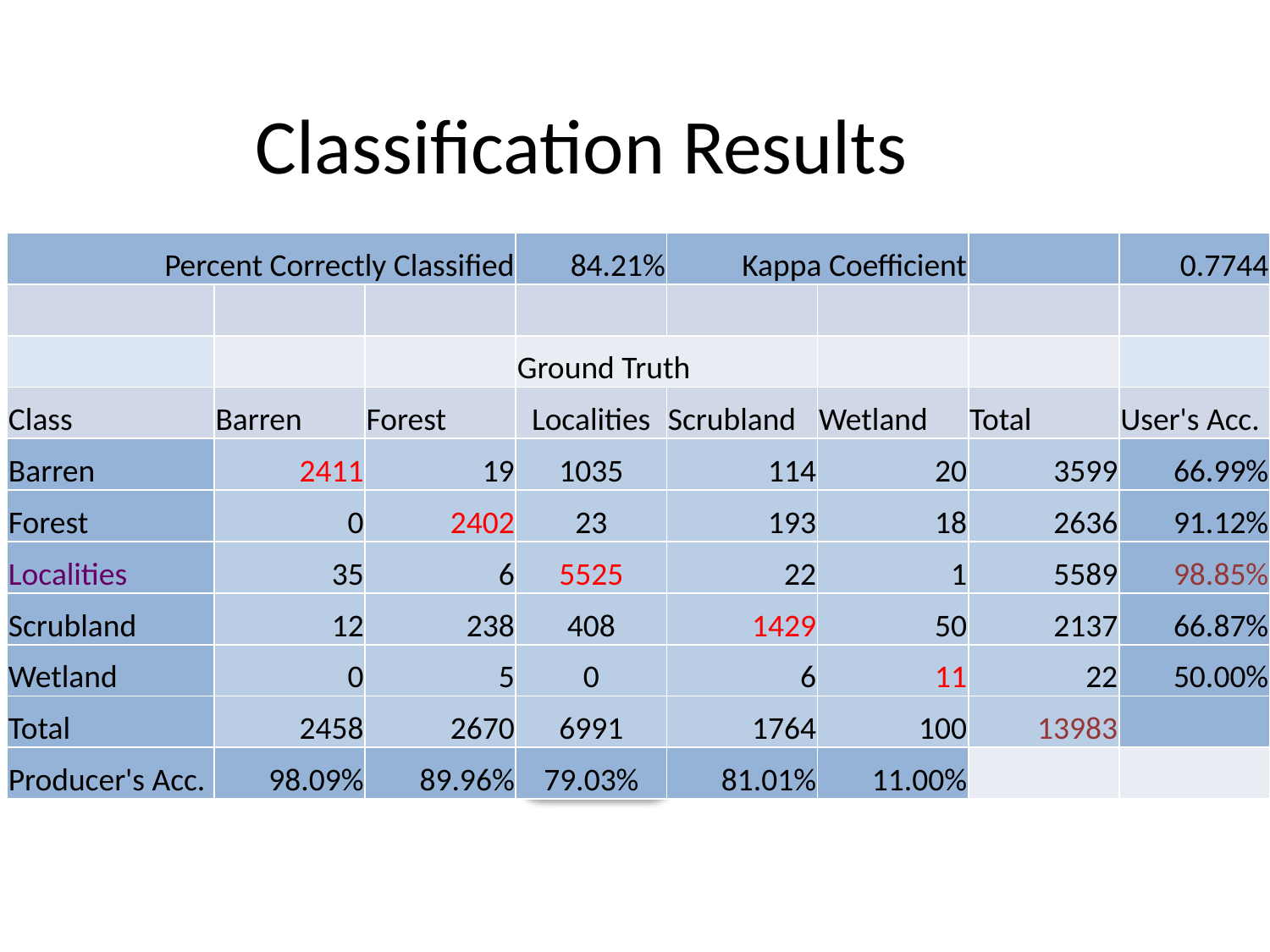

# Classification Results
| Percent Correctly Classified |  |  | 84.21% | Kappa Coefficient |  |  | 0.7744 |
| --- | --- | --- | --- | --- | --- | --- | --- |
|  |  |  |  |  |  |  |  |
|  |  |  | Ground Truth |  |  |  |  |
| Class | Barren | Forest | Localities | Scrubland | Wetland | Total | User's Acc. |
| Barren | 2411 | 19 | 1035 | 114 | 20 | 3599 | 66.99% |
| Forest | 0 | 2402 | 23 | 193 | 18 | 2636 | 91.12% |
| Localities | 35 | 6 | 5525 | 22 | 1 | 5589 | 98.85% |
| Scrubland | 12 | 238 | 408 | 1429 | 50 | 2137 | 66.87% |
| Wetland | 0 | 5 | 0 | 6 | 11 | 22 | 50.00% |
| Total | 2458 | 2670 | 6991 | 1764 | 100 | 13983 |  |
| Producer's Acc. | 98.09% | 89.96% | 79.03% | 81.01% | 11.00% |  |  |